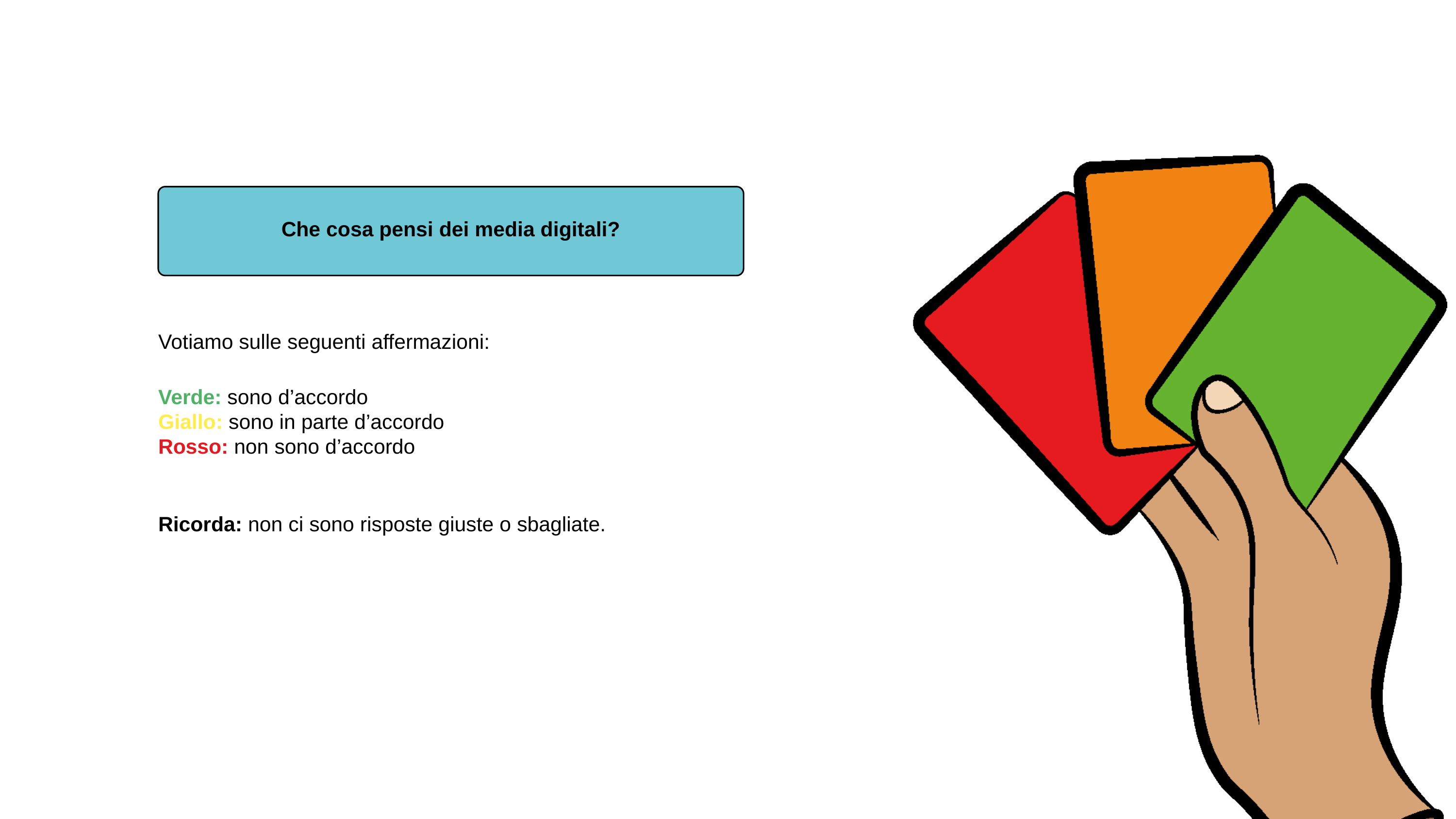

Che cosa pensi dei media digitali?
Votiamo sulle seguenti affermazioni:
Verde: sono d’accordo
Giallo: sono in parte d’accordo
Rosso: non sono d’accordo
Ricorda: non ci sono risposte giuste o sbagliate.